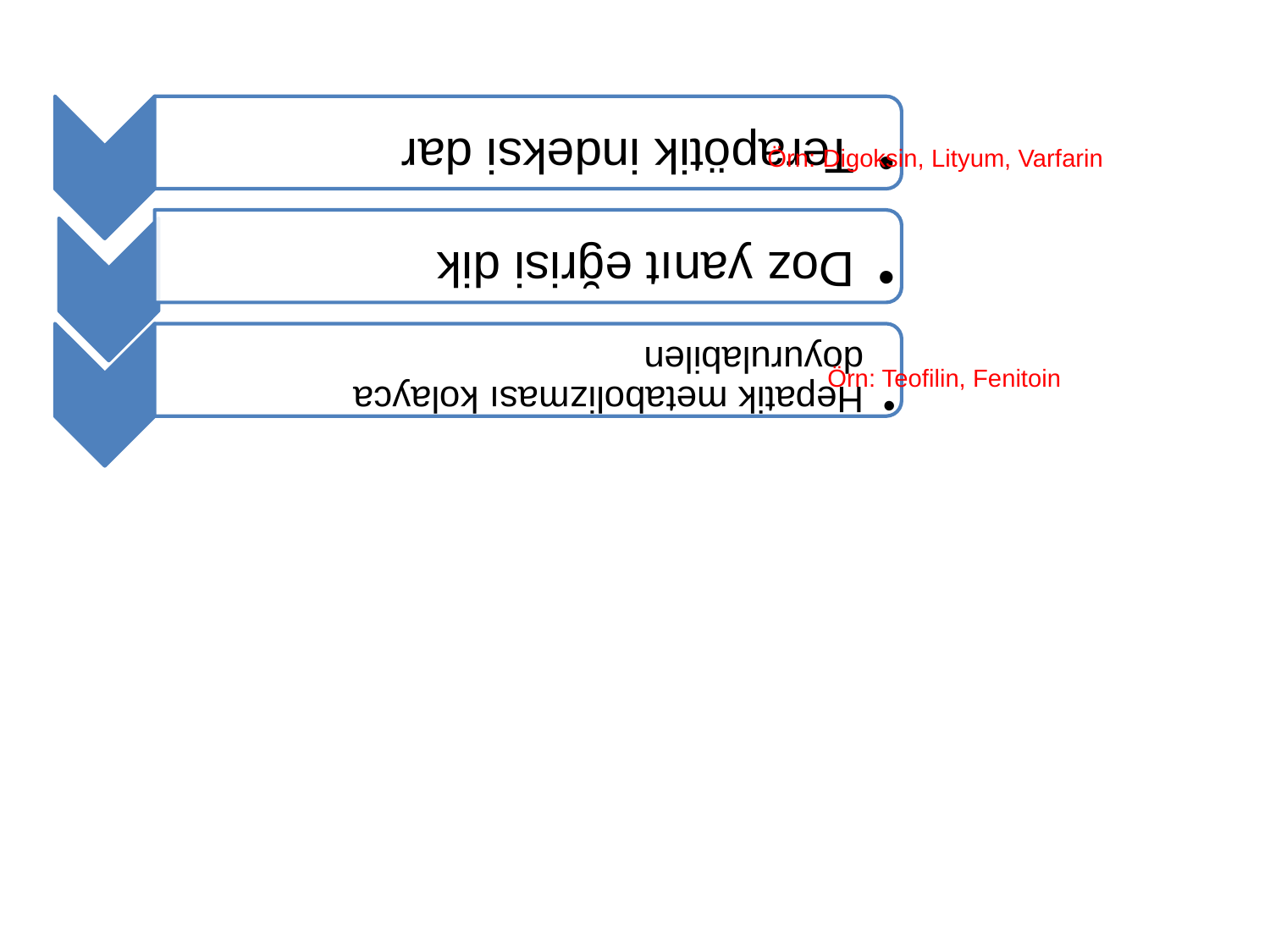

Terapötik indeksi dar

Doz yanıt eğrisi dik

Hepatik metabolizması kolayca doyurulabilen
Örn: Digoksin, Lityum, Varfarin
Örn: Teofilin, Fenitoin